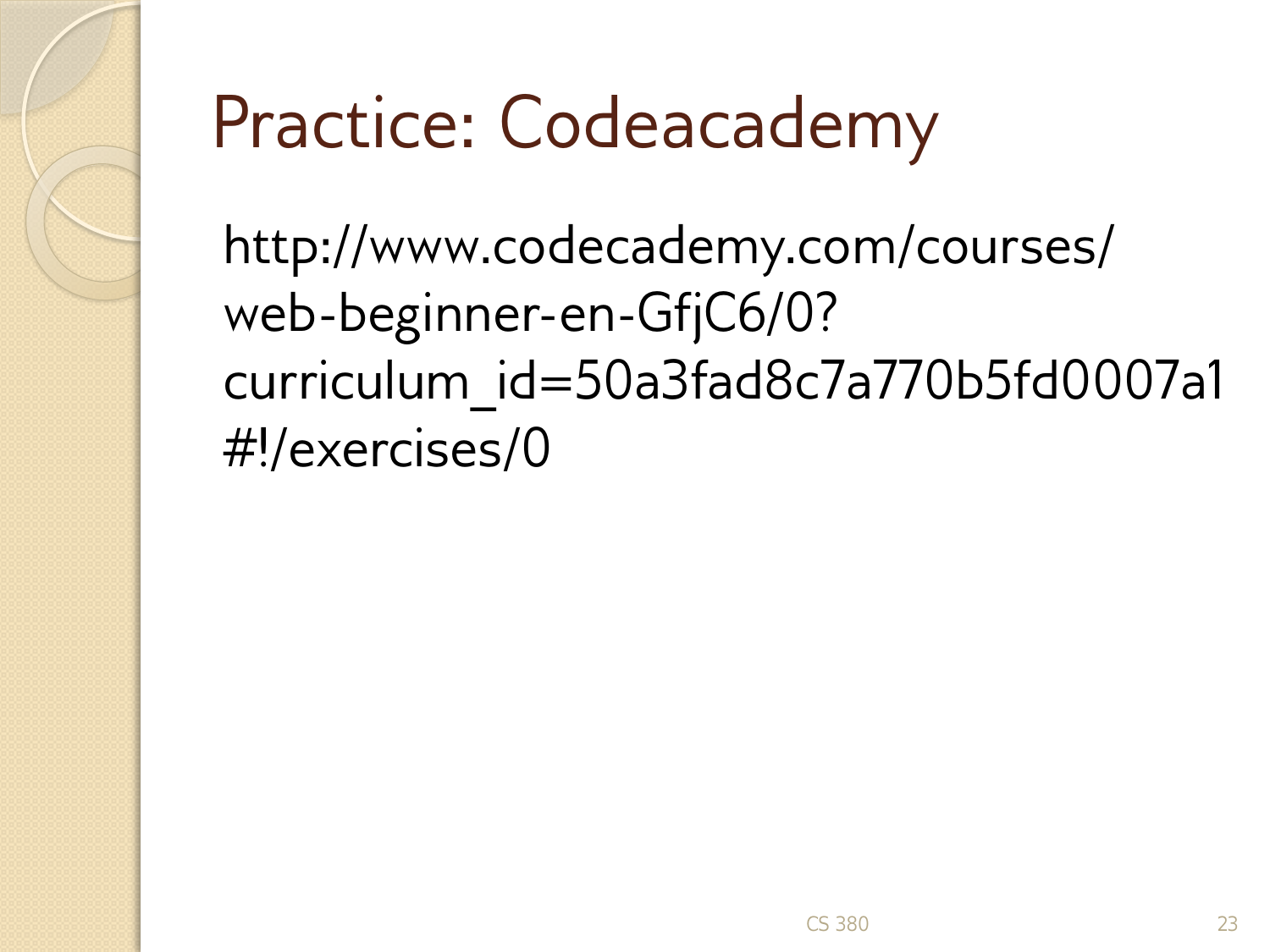

# Practice: Codeacademy
http://www.codecademy.com/courses/web-beginner-en-GfjC6/0?curriculum_id=50a3fad8c7a770b5fd0007a1#!/exercises/0
CS 380
23